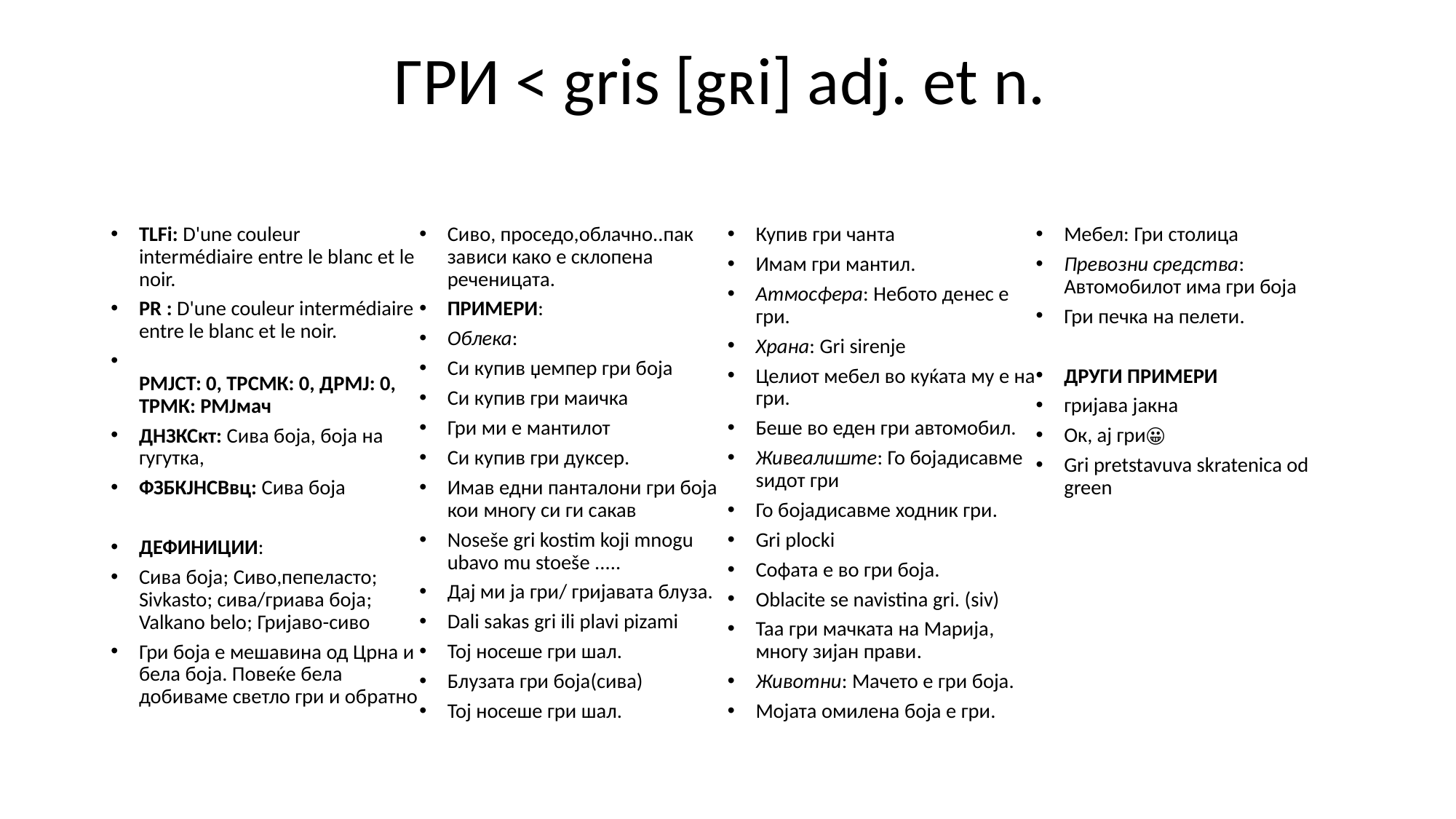

# ГРИ < gris [gʀi] adj. et n.
TLFi: D'une couleur intermédiaire entre le blanc et le noir.
PR : D'une couleur intermédiaire entre le blanc et le noir.
РМЈСТ: 0, ТРСМК: 0, ДРМЈ: 0, ТРМК: РМЈмач
ДНЗКСкт: Сива боја, боја на гугутка,
ФЗБКЈНСВвц: Сива боја

ДЕФИНИЦИИ:
Сива боја; Сиво,пепеласто; Sivkasto; сива/гриава боја; Valkano belo; Гријаво-сиво
Гри боја е мешавина од Црна и бела боја. Повеќе бела добиваме светло гри и обратно
Сиво, проседо,облачно..пак зависи како е склопена реченицата.
ПРИМЕРИ:
Облека:
Си купив џемпер гри боја
Си купив гри маичка
Гри ми е мантилот
Си купив гри дуксер.
Имав едни панталони гри боја кои многу си ги сакав
Noseše gri kostim koji mnogu ubavo mu stoeše .....
Дај ми ја гри/ гријавата блуза.
Dali sakas gri ili plavi pizami
Тој носеше гри шал.
Блузата гри боја(сива)
Тој носеше гри шал.
Купив гри чанта
Имам гри мантил.
Атмосфера: Небото денес е гри.
Храна: Gri sirenje
Целиот мебел во куќата му е на гри.
Беше во еден гри автомобил.
Живеалиште: Го бојадисавме ѕидот гри
Го бојадисавме ходник гри.
Gri plocki
Софата е во гри боја.
Oblacite se navistina gri. (siv)
Таа гри мачката на Марија, многу зијан прави.
Животни: Мачето е гри боја.
Мојата омилена боја е гри.
Мебел: Гри столица
Превозни средства: Автомобилот има гри боја
Гри печка на пелети.

ДРУГИ ПРИМЕРИ
гријава јакна
Ок, ај гри😀
Gri pretstavuva skratenica od green